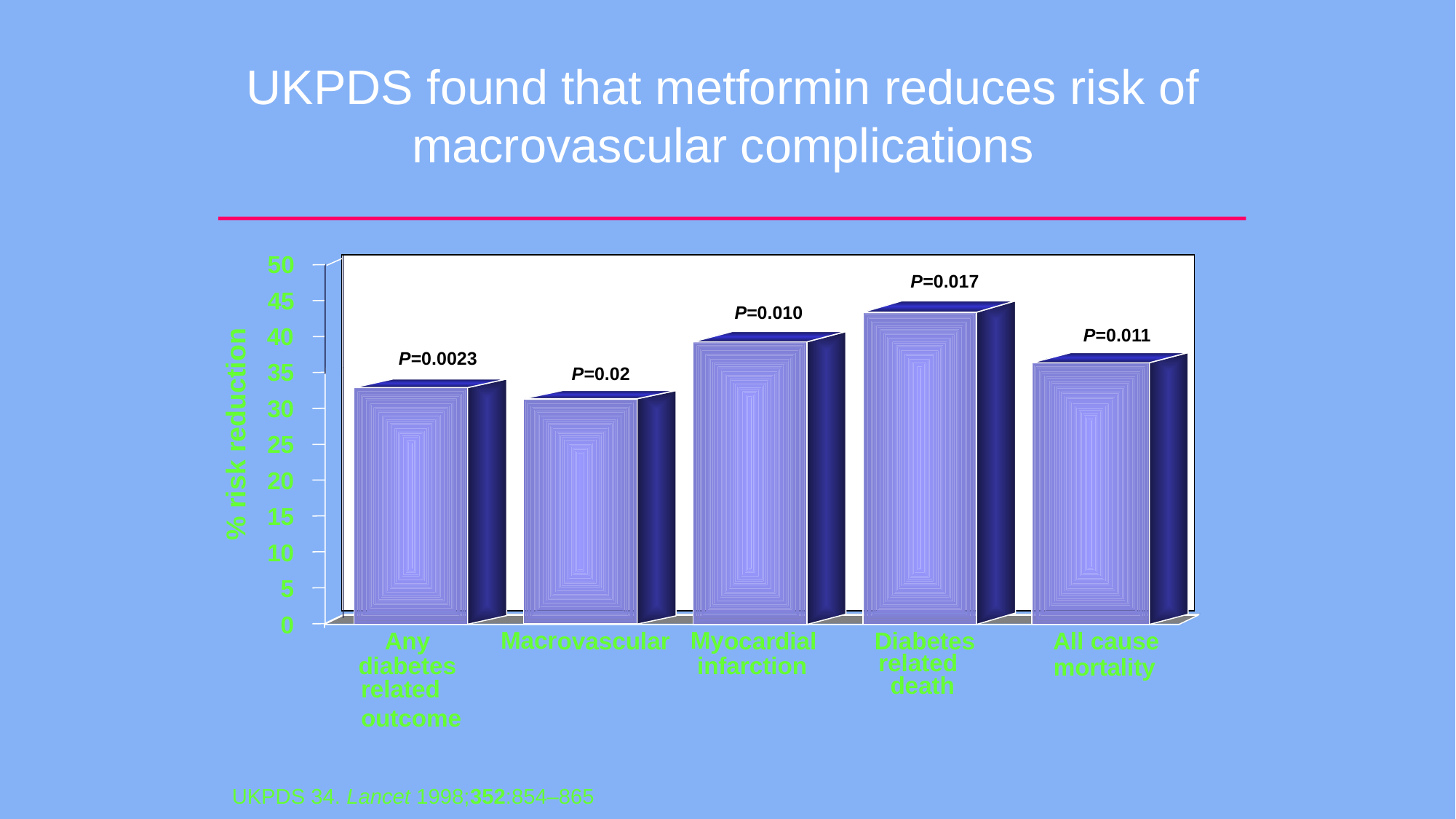

UKPDS found that metformin reduces risk of macrovascular complications

50

P=0.017
45

P=0.010
40
P=0.011

P=0.0023

35

P=0.02

30

% risk reduction
25

20

15

10

5

0

Macrovascular
Myocardial
Diabetes
All cause
Any
related
diabetes
infarction
mortality
death
related outcome

UKPDS 34. Lancet 1998;352:854–865